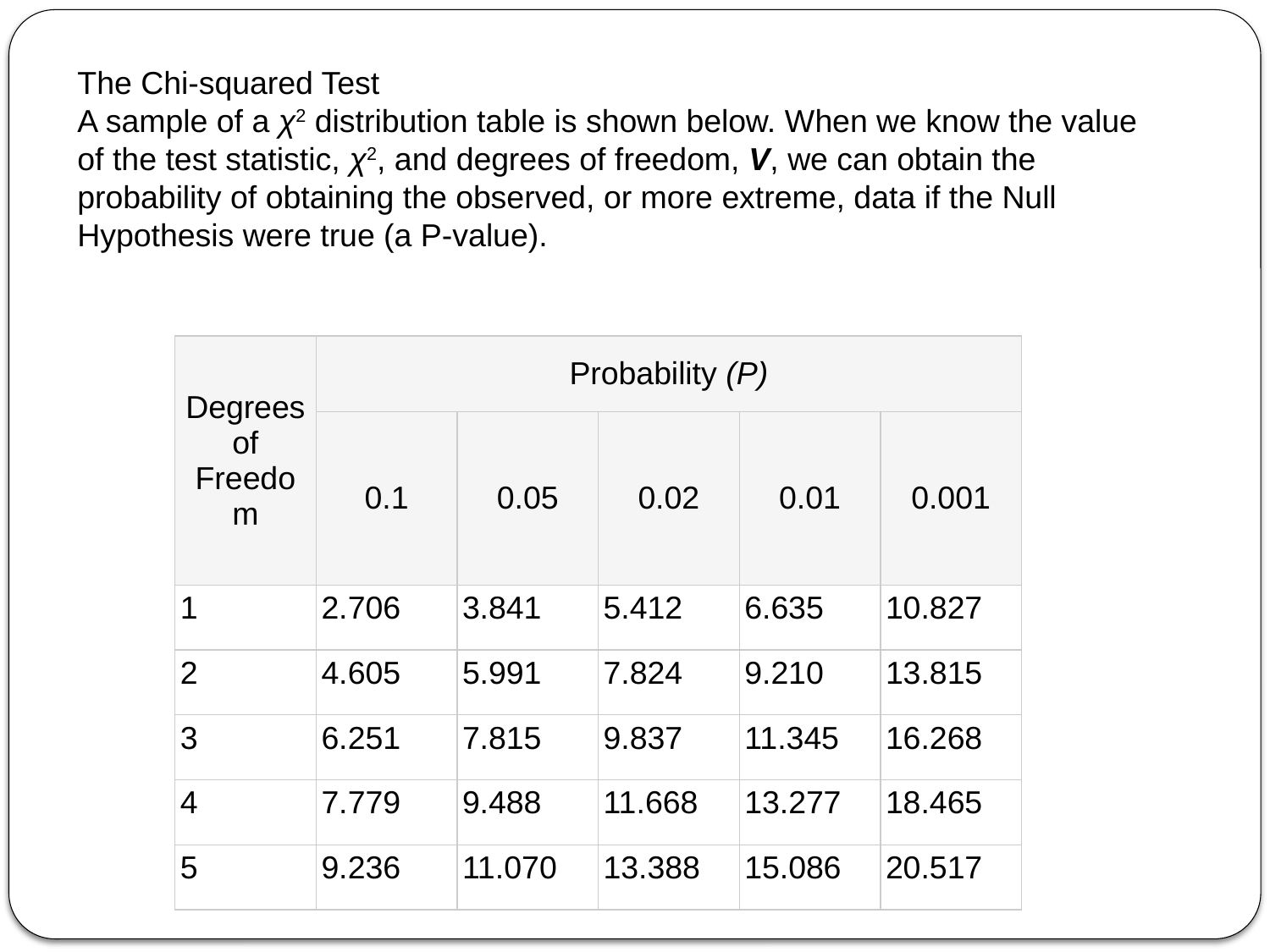

The Chi-squared Test
A sample of a χ2 distribution table is shown below. When we know the value of the test statistic, χ2, and degrees of freedom, V, we can obtain the probability of obtaining the observed, or more extreme, data if the Null Hypothesis were true (a P-value).
| Degrees of Freedom | Probability (P) |  |  |  |  |
| --- | --- | --- | --- | --- | --- |
|  | 0.1 | 0.05 | 0.02 | 0.01 | 0.001 |
| 1 | 2.706 | 3.841 | 5.412 | 6.635 | 10.827 |
| 2 | 4.605 | 5.991 | 7.824 | 9.210 | 13.815 |
| 3 | 6.251 | 7.815 | 9.837 | 11.345 | 16.268 |
| 4 | 7.779 | 9.488 | 11.668 | 13.277 | 18.465 |
| 5 | 9.236 | 11.070 | 13.388 | 15.086 | 20.517 |